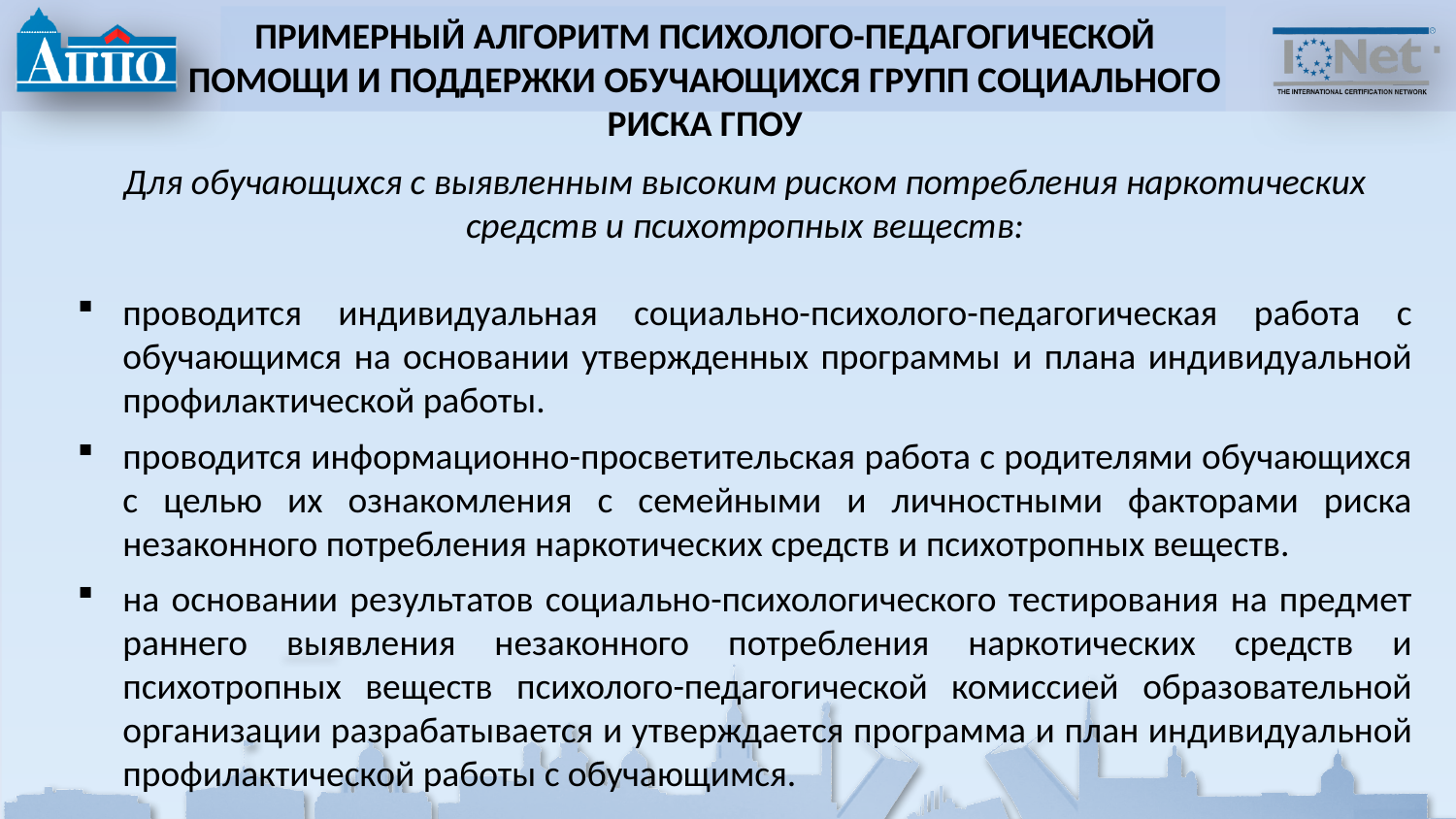

ПРИМЕРНЫЙ АЛГОРИТМ ПСИХОЛОГО-ПЕДАГОГИЧЕСКОЙ ПОМОЩИ И ПОДДЕРЖКИ ОБУЧАЮЩИХСЯ ГРУПП СОЦИАЛЬНОГО РИСКА ГПОУ

Для обучающихся с выявленным высоким риском потребления наркотических средств и психотропных веществ:

проводится индивидуальная социально-психолого-педагогическая работа с обучающимся на основании утвержденных программы и плана индивидуальной профилактической работы.
проводится информационно-просветительская работа с родителями обучающихся с целью их ознакомления с семейными и личностными факторами риска незаконного потребления наркотических средств и психотропных веществ.
на основании результатов социально-психологического тестирования на предмет раннего выявления незаконного потребления наркотических средств и психотропных веществ психолого-педагогической комиссией образовательной организации разрабатывается и утверждается программа и план индивидуальной профилактической работы с обучающимся.